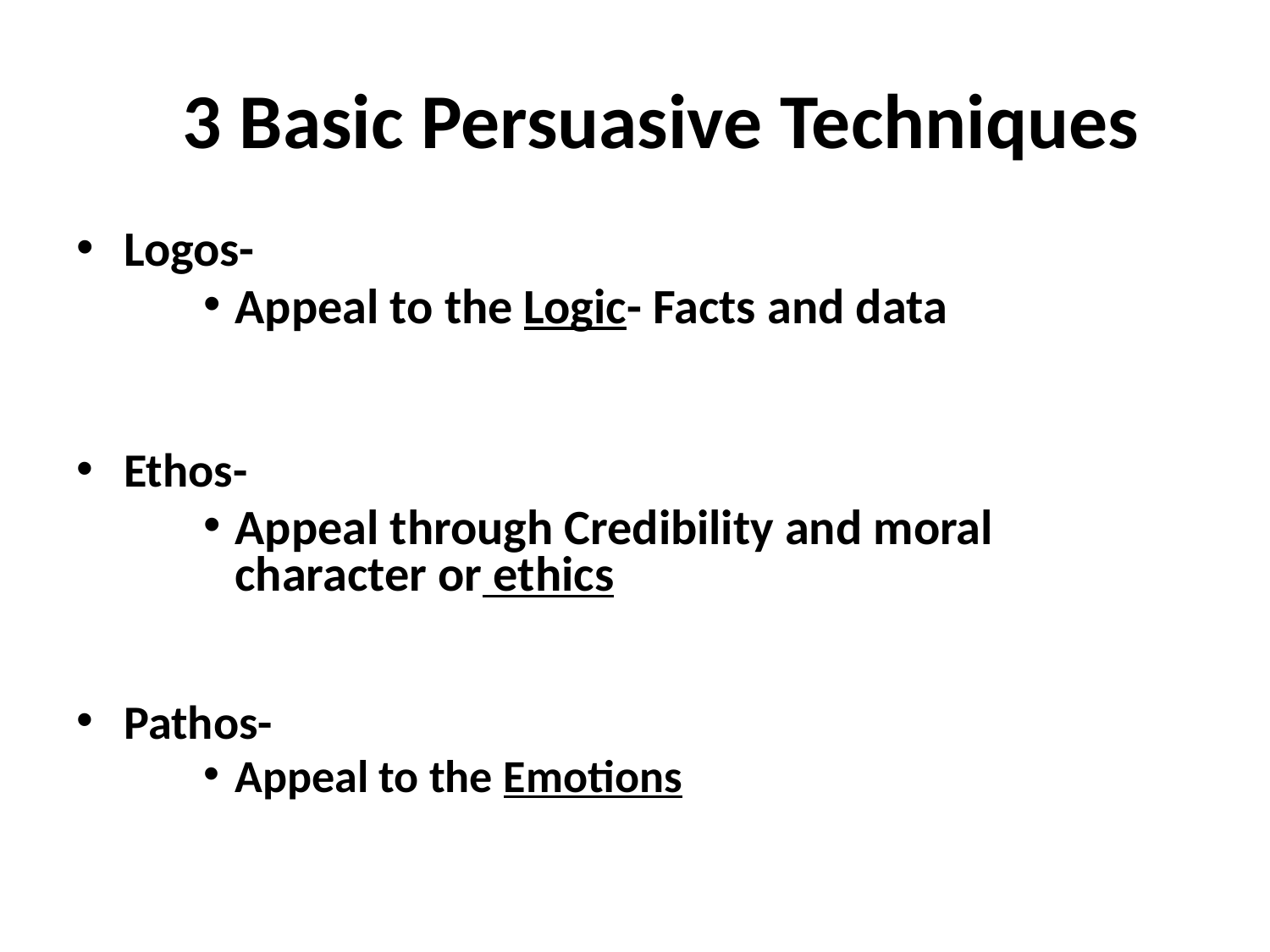

# 3 Basic Persuasive Techniques
Logos-
Appeal to the Logic- Facts and data

Ethos-
Appeal through Credibility and moral character or ethics

Pathos-
Appeal to the Emotions